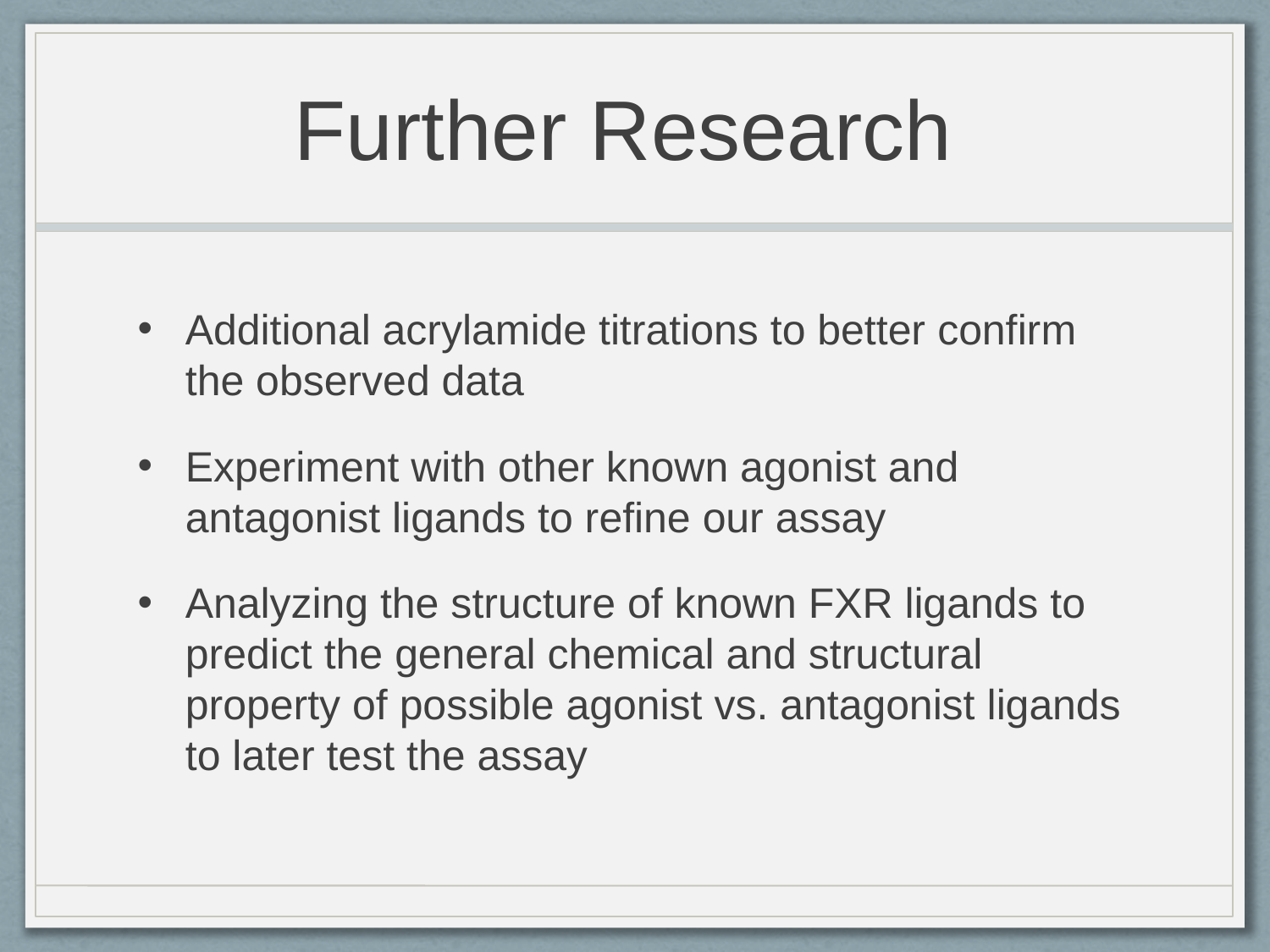

# Further Research
Additional acrylamide titrations to better confirm the observed data
Experiment with other known agonist and antagonist ligands to refine our assay
Analyzing the structure of known FXR ligands to predict the general chemical and structural property of possible agonist vs. antagonist ligands to later test the assay